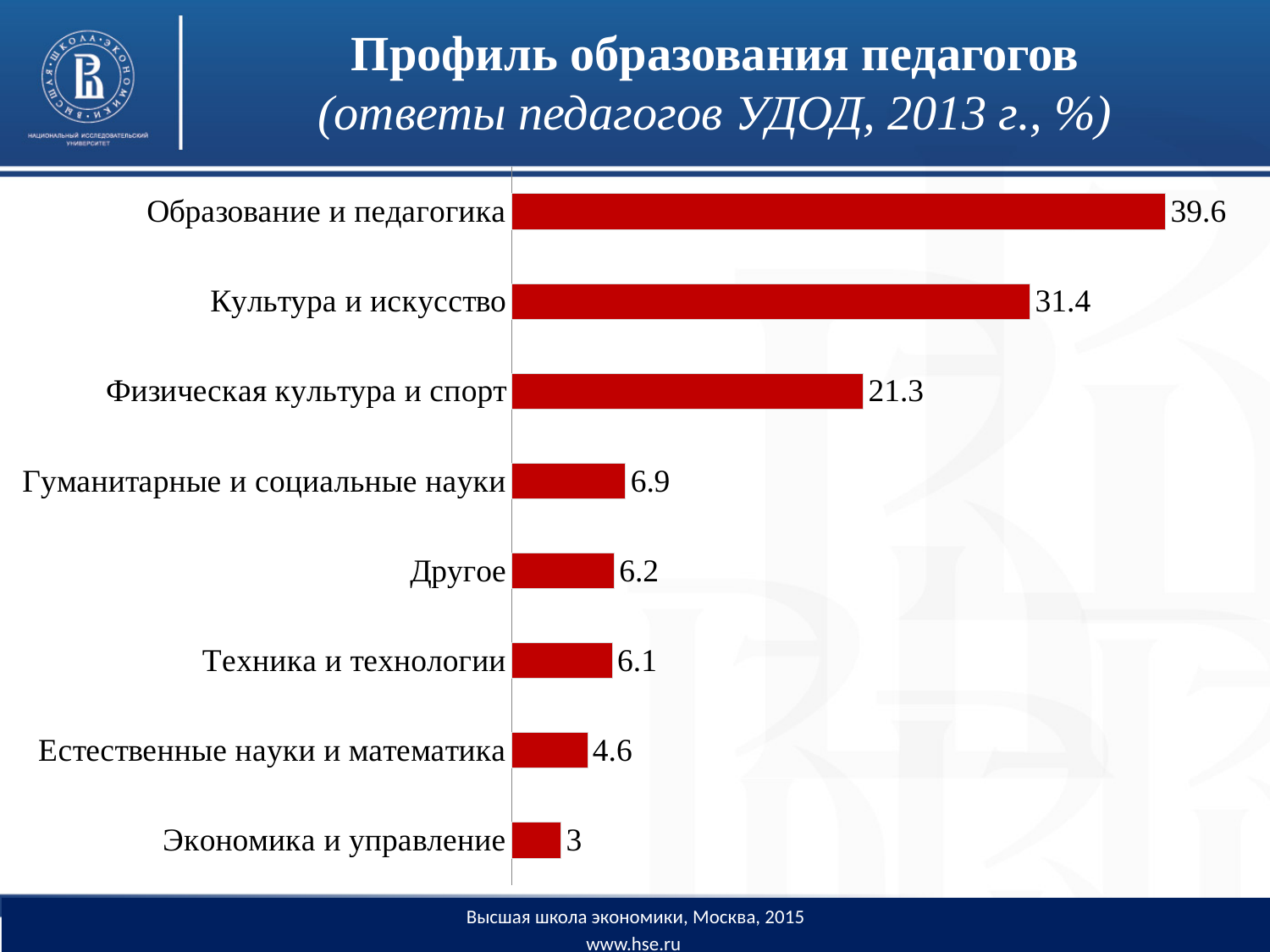

# Профиль образования педагогов (ответы педагогов УДОД, 2013 г., %)

### Chart

| Category |  |
|---|---|
| Экономика и управление | 3.0 |
| Естественные науки и математика | 4.6 |
|  Техника и технологии | 6.1 |
| Другое | 6.2 |
| Гуманитарные и социальные науки | 6.9 |
| Физическая культура и спорт | 21.3 |
| Культура и искусство | 31.4 |
| Образование и педагогика | 39.6 |
Высшая школа экономики, Москва, 2015
www.hse.ru